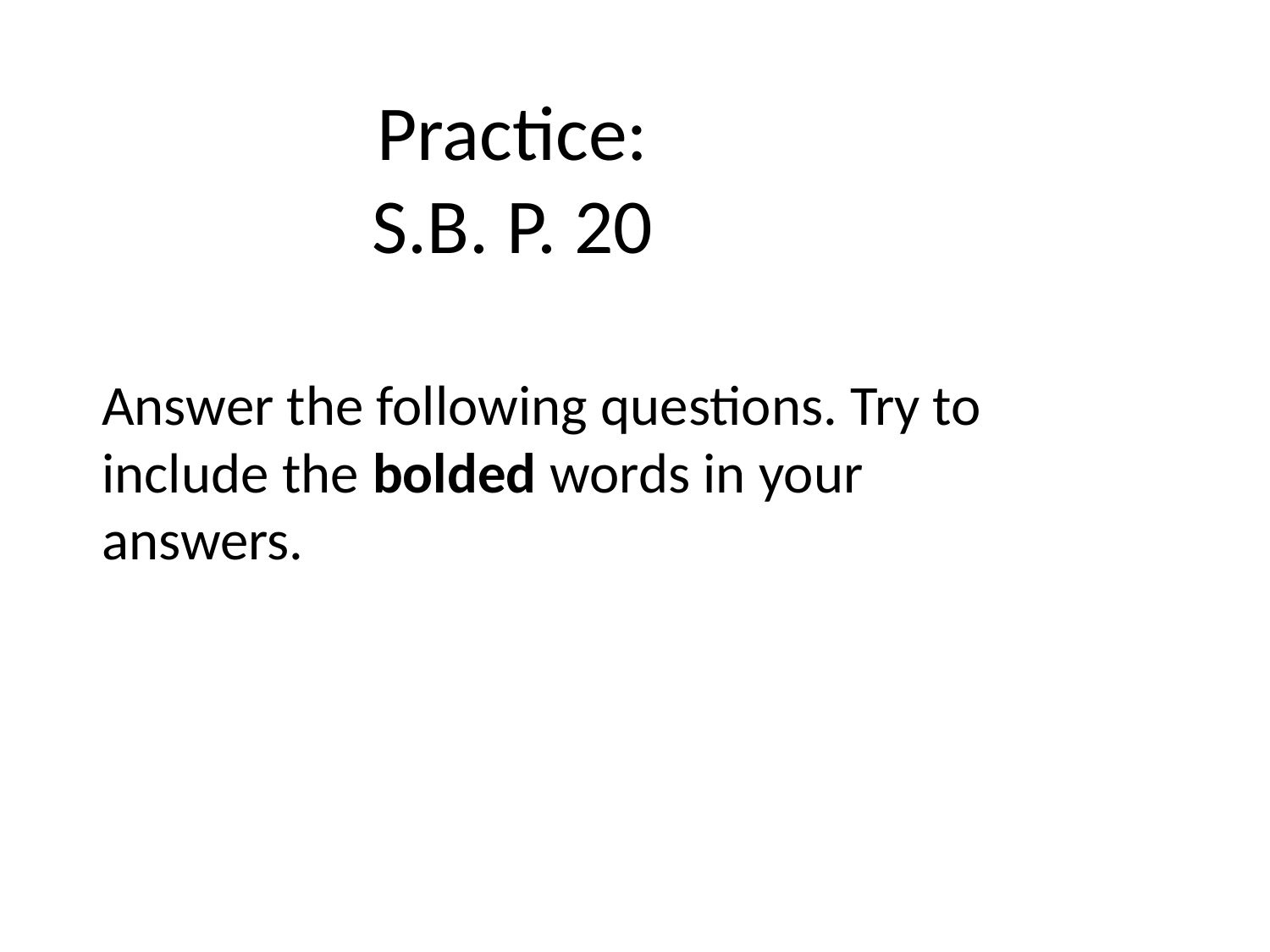

# Practice: S.B. P. 20
Answer the following questions. Try to include the bolded words in your answers.